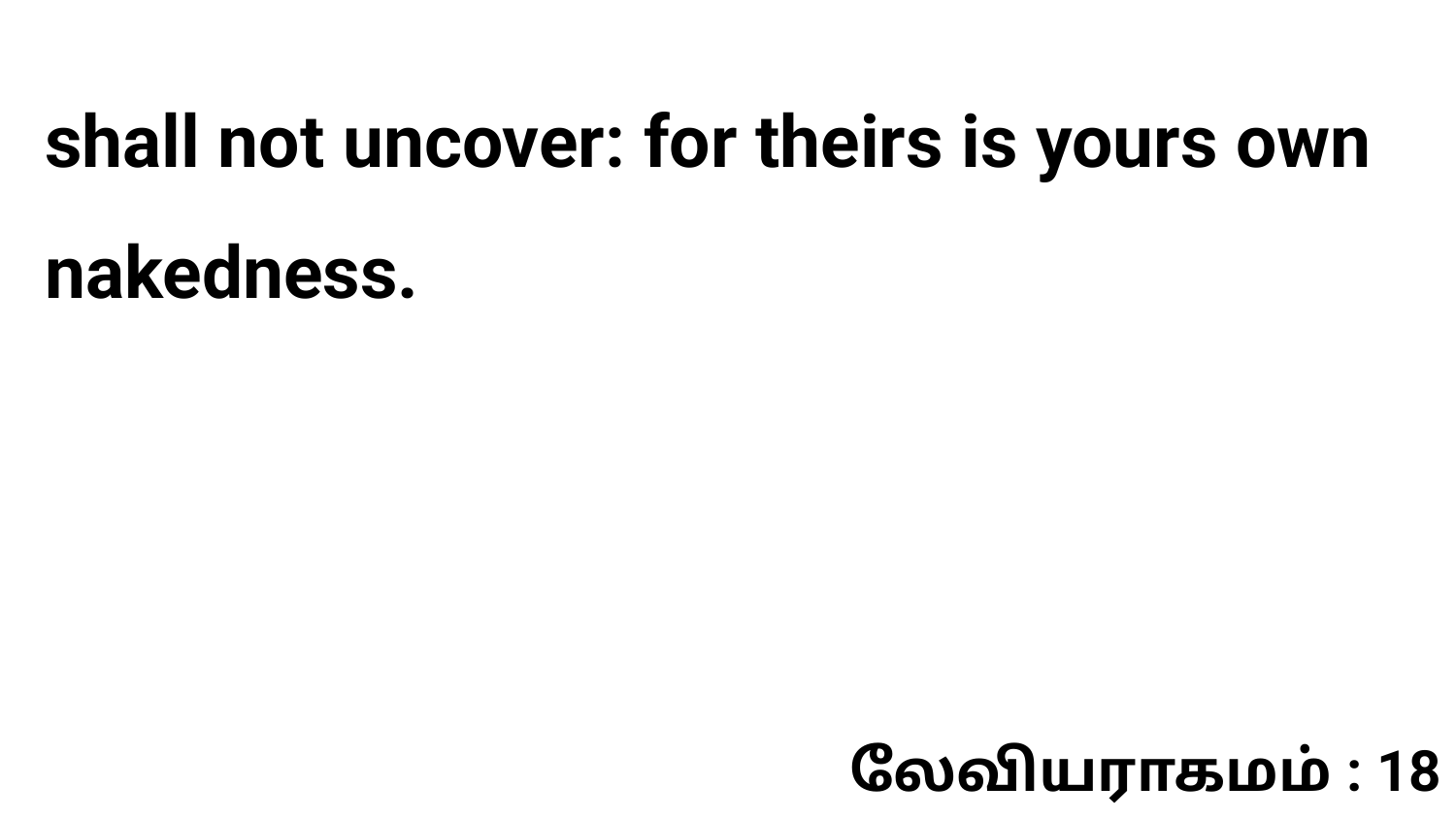

shall not uncover: for theirs is yours own nakedness.
லேவியராகமம் : 18